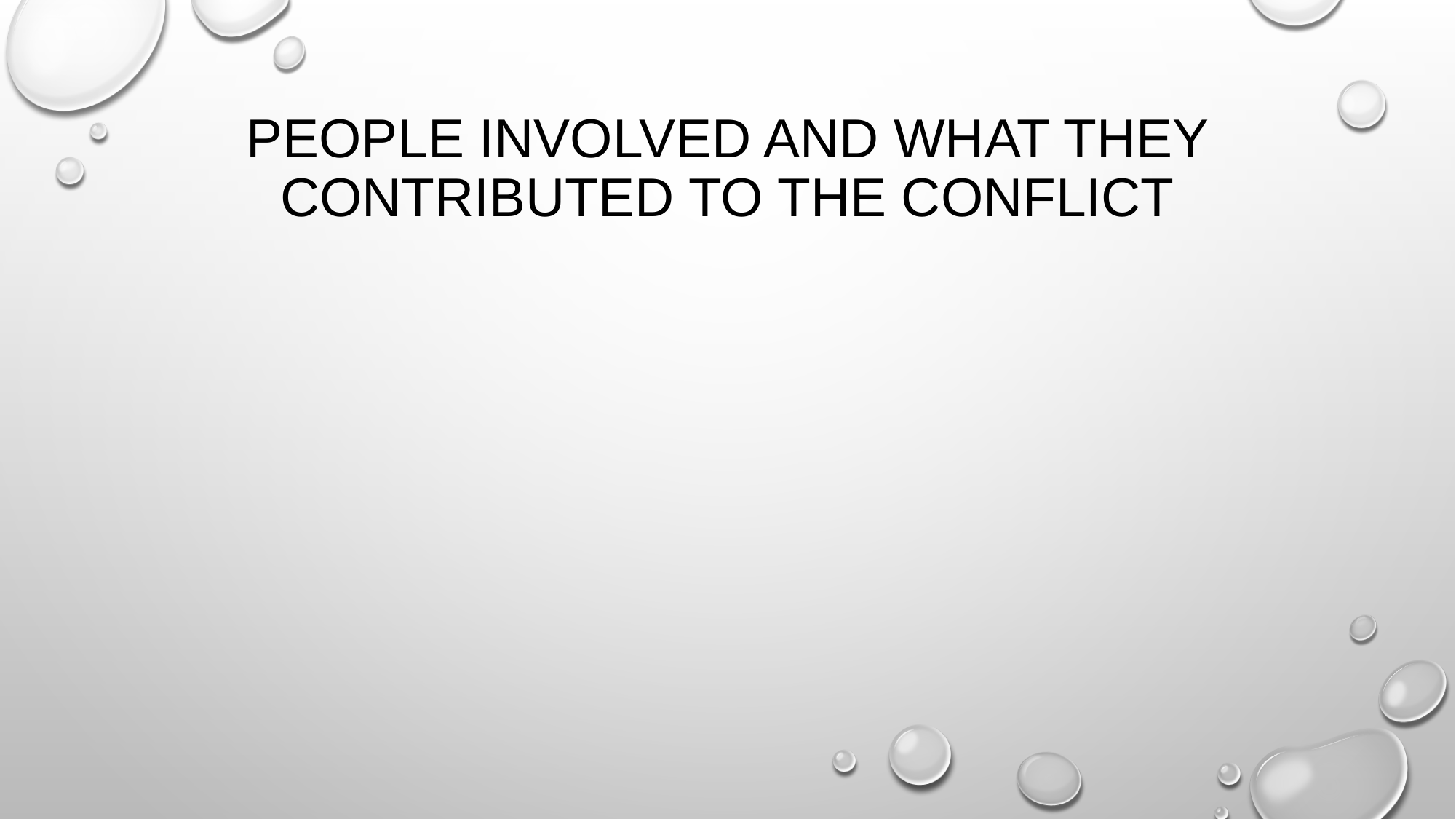

# People involved and what they contributed to the conflict